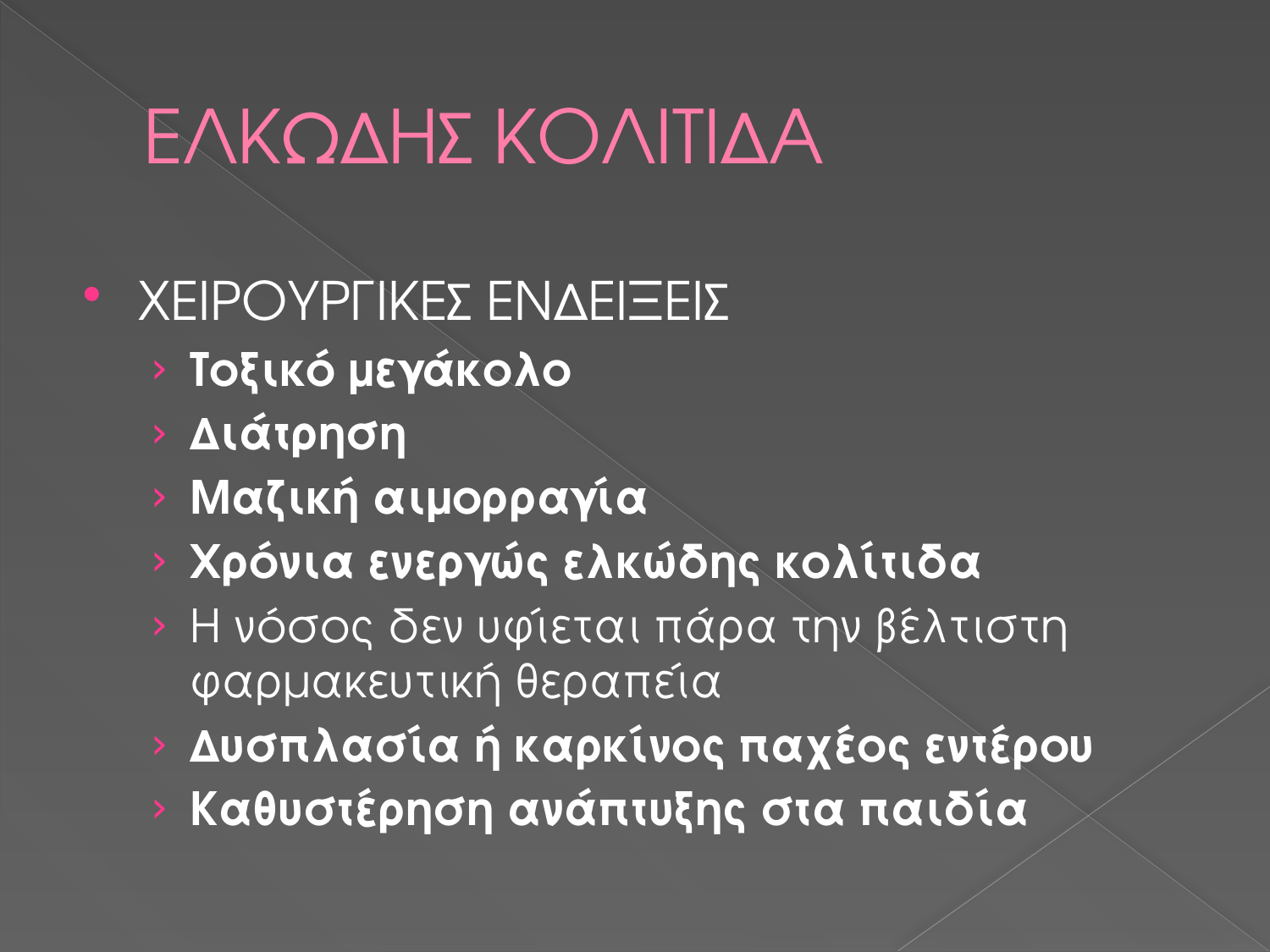

# ΕΛΚΩΔΗΣ ΚΟΛΙΤΙΔΑ
ΧΕΙΡΟΥΡΓΙΚΕΣ ΕΝΔΕΙΞΕΙΣ
Τοξικό μεγάκολο
Διάτρηση
Μαζική αιμορραγία
Χρόνια ενεργώς ελκώδης κολίτιδα
Η νόσος δεν υφίεται πάρα την βέλτιστη φαρμακευτική θεραπεία
Δυσπλασία ή καρκίνος παχέος εντέρου
Καθυστέρηση ανάπτυξης στα παιδία